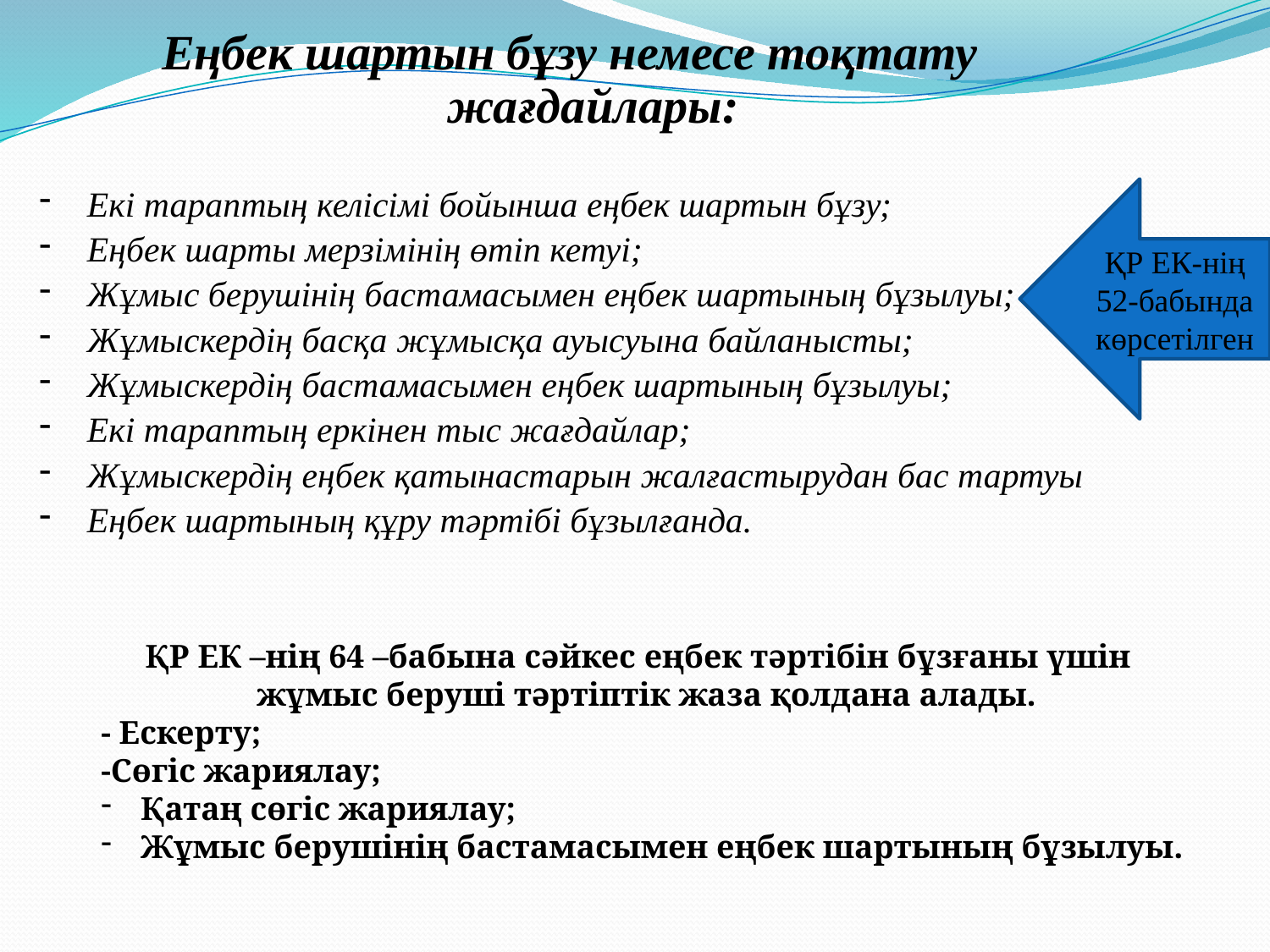

Еңбек шартын бұзу немесе тоқтату жағдайлары:

Екі тараптың келісімі бойынша еңбек шартын бұзу;
Еңбек шарты мерзімінің өтіп кетуі;
Жұмыс берушінің бастамасымен еңбек шартының бұзылуы;
Жұмыскердің басқа жұмысқа ауысуына байланысты;
Жұмыскердің бастамасымен еңбек шартының бұзылуы;
Екі тараптың еркінен тыс жағдайлар;
Жұмыскердің еңбек қатынастарын жалғастырудан бас тартуы
Еңбек шартының құру тәртібі бұзылғанда.
ҚР ЕК-нің 52-бабында көрсетілген
ҚР ЕК –нің 64 –бабына сәйкес еңбек тәртібін бұзғаны үшін
 жұмыс беруші тәртіптік жаза қолдана алады.
- Ескерту;
-Сөгіс жариялау;
Қатаң сөгіс жариялау;
Жұмыс берушінің бастамасымен еңбек шартының бұзылуы.